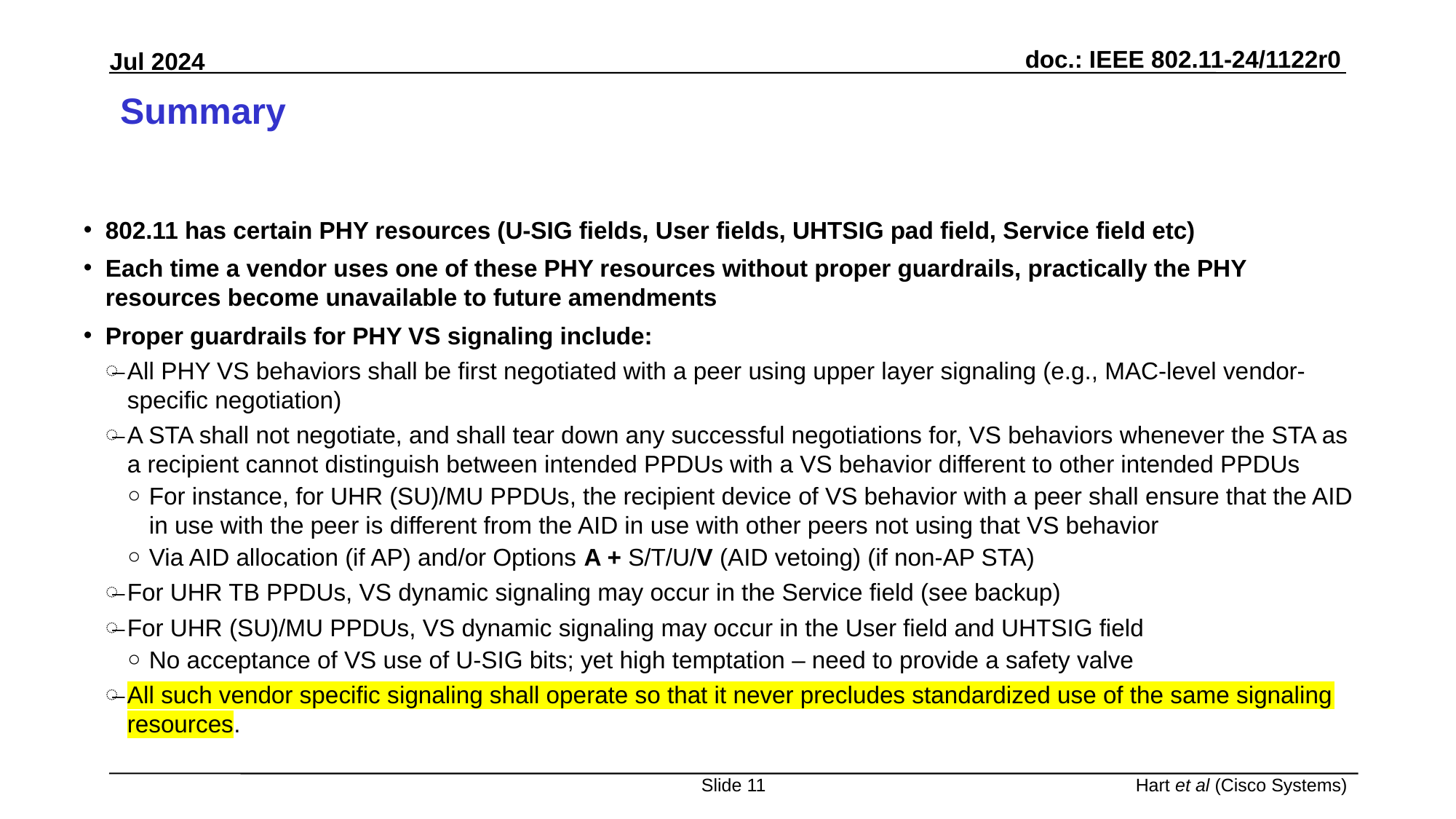

# Summary
802.11 has certain PHY resources (U-SIG fields, User fields, UHTSIG pad field, Service field etc)
Each time a vendor uses one of these PHY resources without proper guardrails, practically the PHY resources become unavailable to future amendments
Proper guardrails for PHY VS signaling include:
All PHY VS behaviors shall be first negotiated with a peer using upper layer signaling (e.g., MAC-level vendor-specific negotiation)
A STA shall not negotiate, and shall tear down any successful negotiations for, VS behaviors whenever the STA as a recipient cannot distinguish between intended PPDUs with a VS behavior different to other intended PPDUs
For instance, for UHR (SU)/MU PPDUs, the recipient device of VS behavior with a peer shall ensure that the AID in use with the peer is different from the AID in use with other peers not using that VS behavior
Via AID allocation (if AP) and/or Options A + S/T/U/V (AID vetoing) (if non-AP STA)
For UHR TB PPDUs, VS dynamic signaling may occur in the Service field (see backup)
For UHR (SU)/MU PPDUs, VS dynamic signaling may occur in the User field and UHTSIG field
No acceptance of VS use of U-SIG bits; yet high temptation – need to provide a safety valve
All such vendor specific signaling shall operate so that it never precludes standardized use of the same signaling resources.

Slide 11
Hart et al (Cisco Systems)